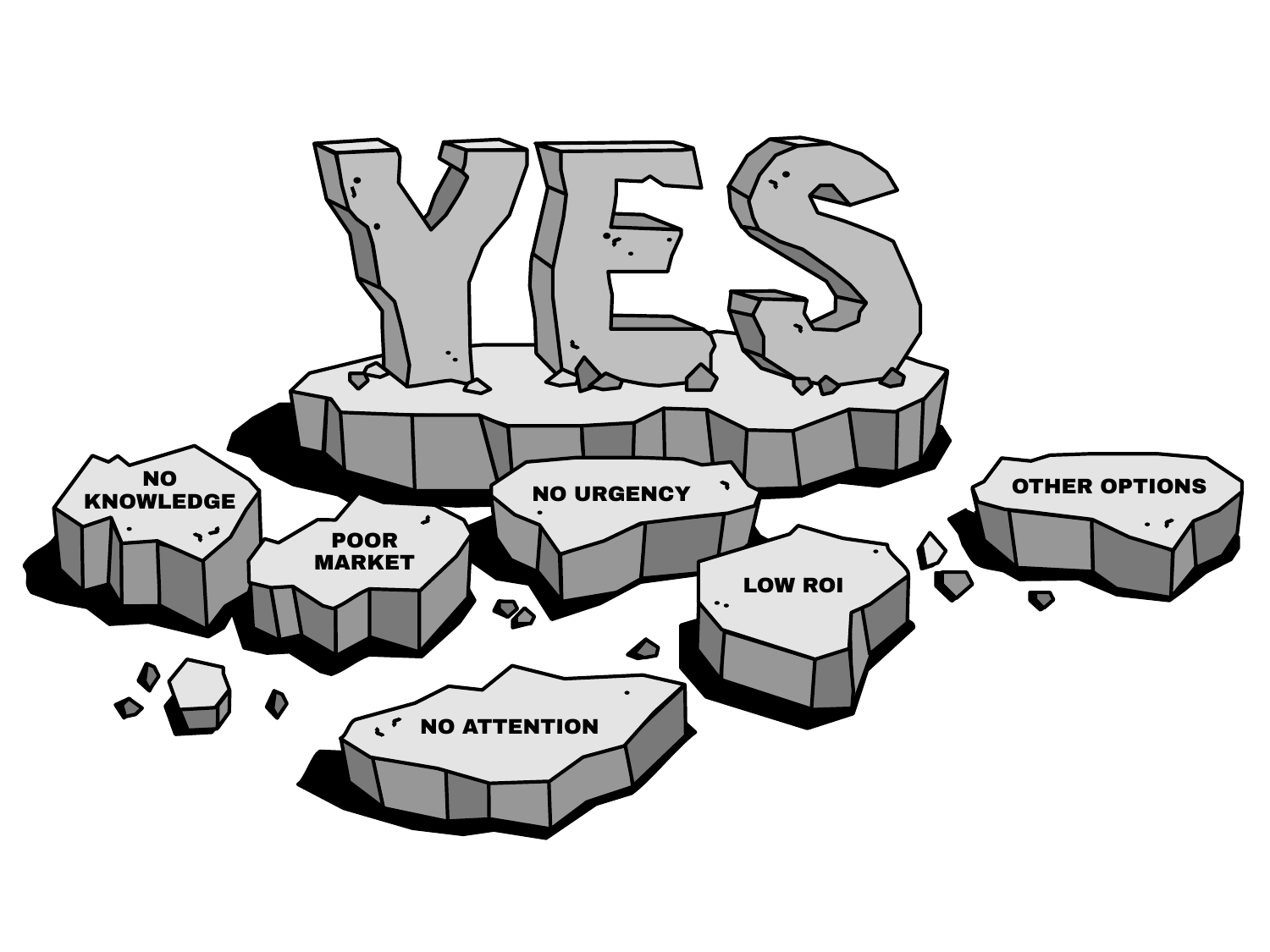

NO
KNOWLEDGE

OTHER OPTIONS

NO URGENCY

POOR
MARKET

LOW ROI

NO ATTENTION